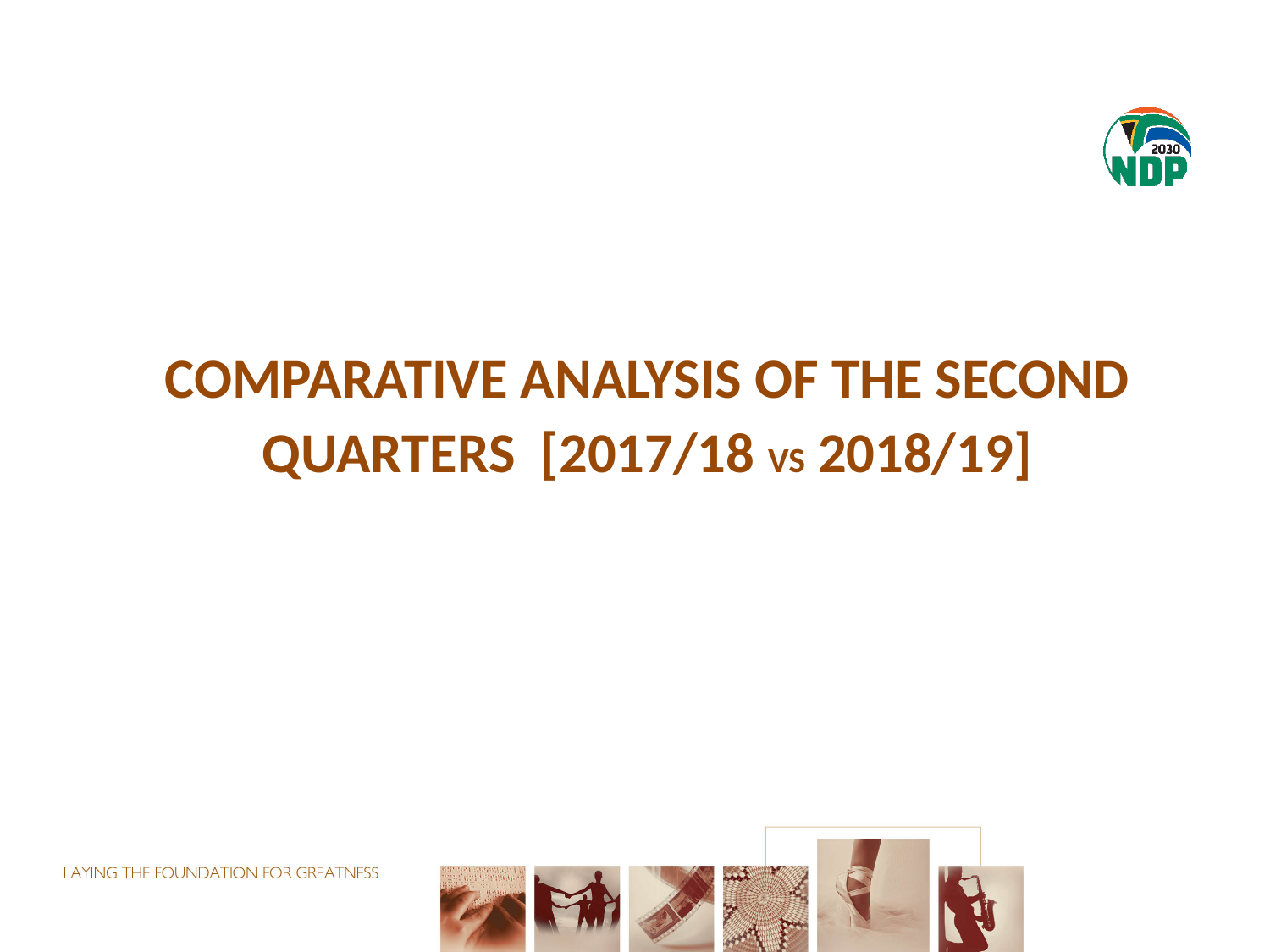

Comparative Analysis of the SECOND quarters  [2017/18 vs 2018/19]